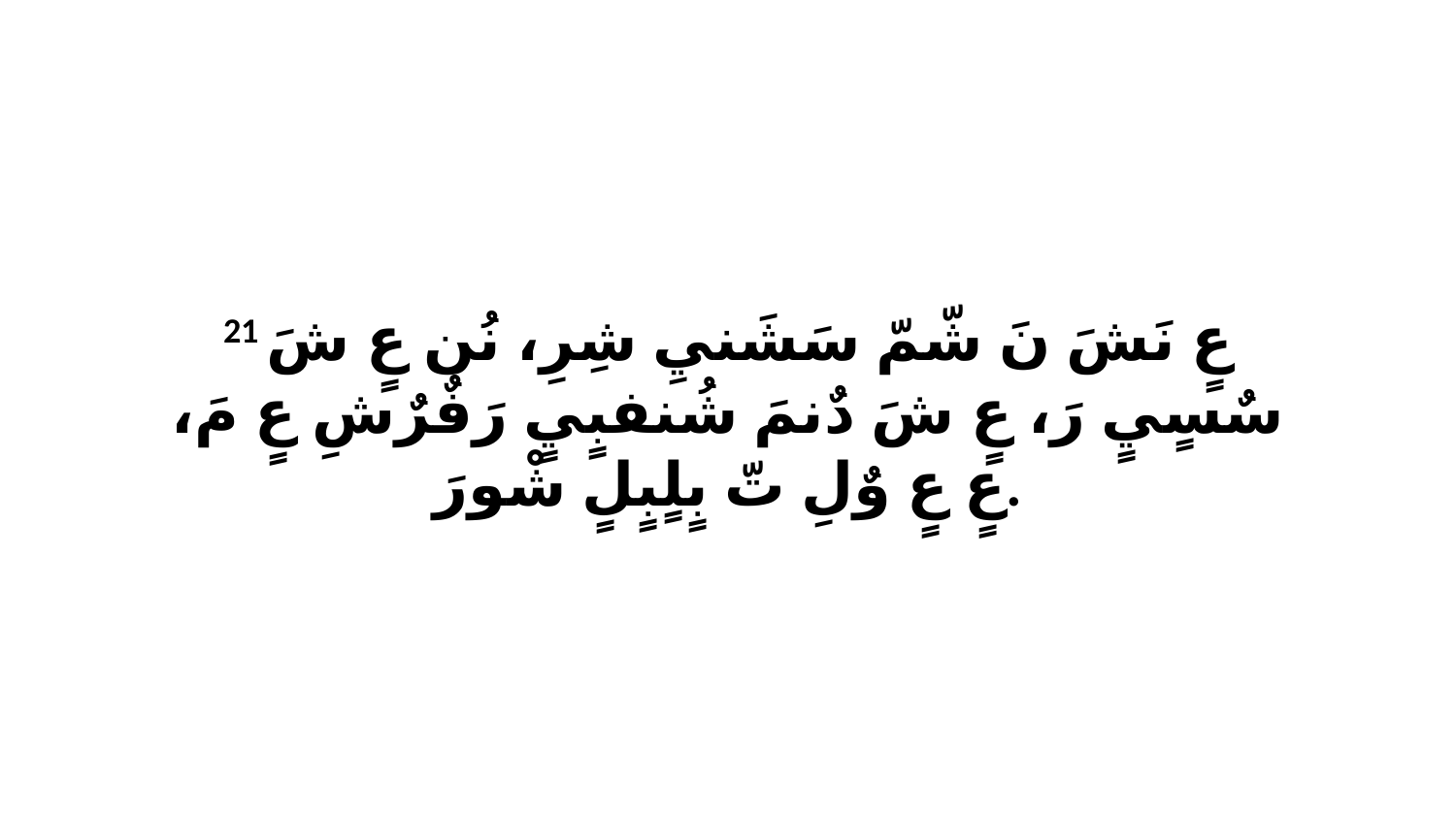

21 عٍ نَشَ نَ شّمّ سَشَنيِ شِرِ، نُن عٍ شَ سٌسٍيٍ رَ، عٍ شَ دٌنمَ شُنفبٍيٍ رَفٌرٌشِ عٍ مَ، عٍ عٍ وٌلِ تّ بٍلٍبٍلٍ شْورَ.